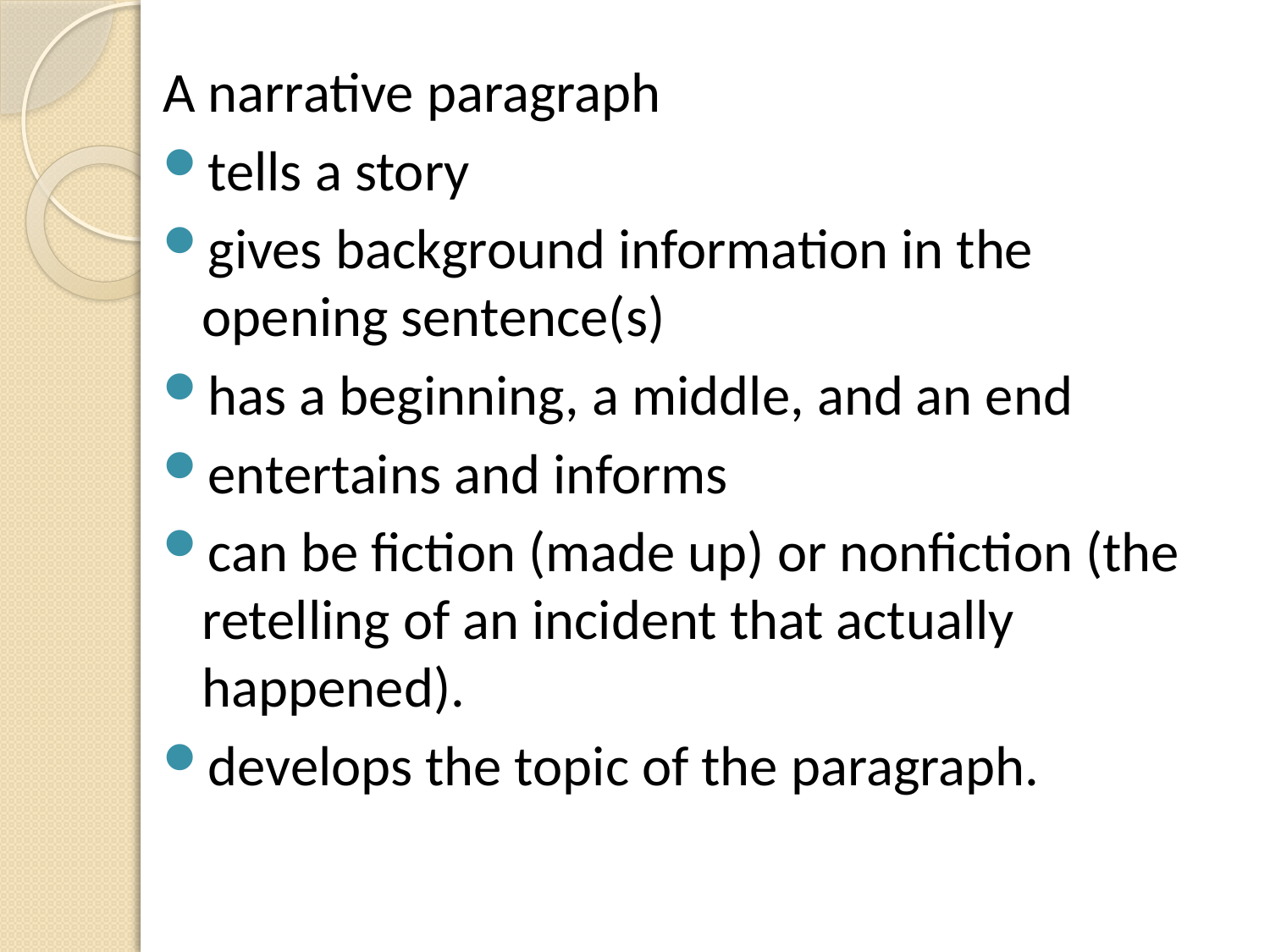

A narrative paragraph
tells a story
gives background information in the opening sentence(s)
has a beginning, a middle, and an end
entertains and informs
can be fiction (made up) or nonfiction (the retelling of an incident that actually happened).
develops the topic of the paragraph.